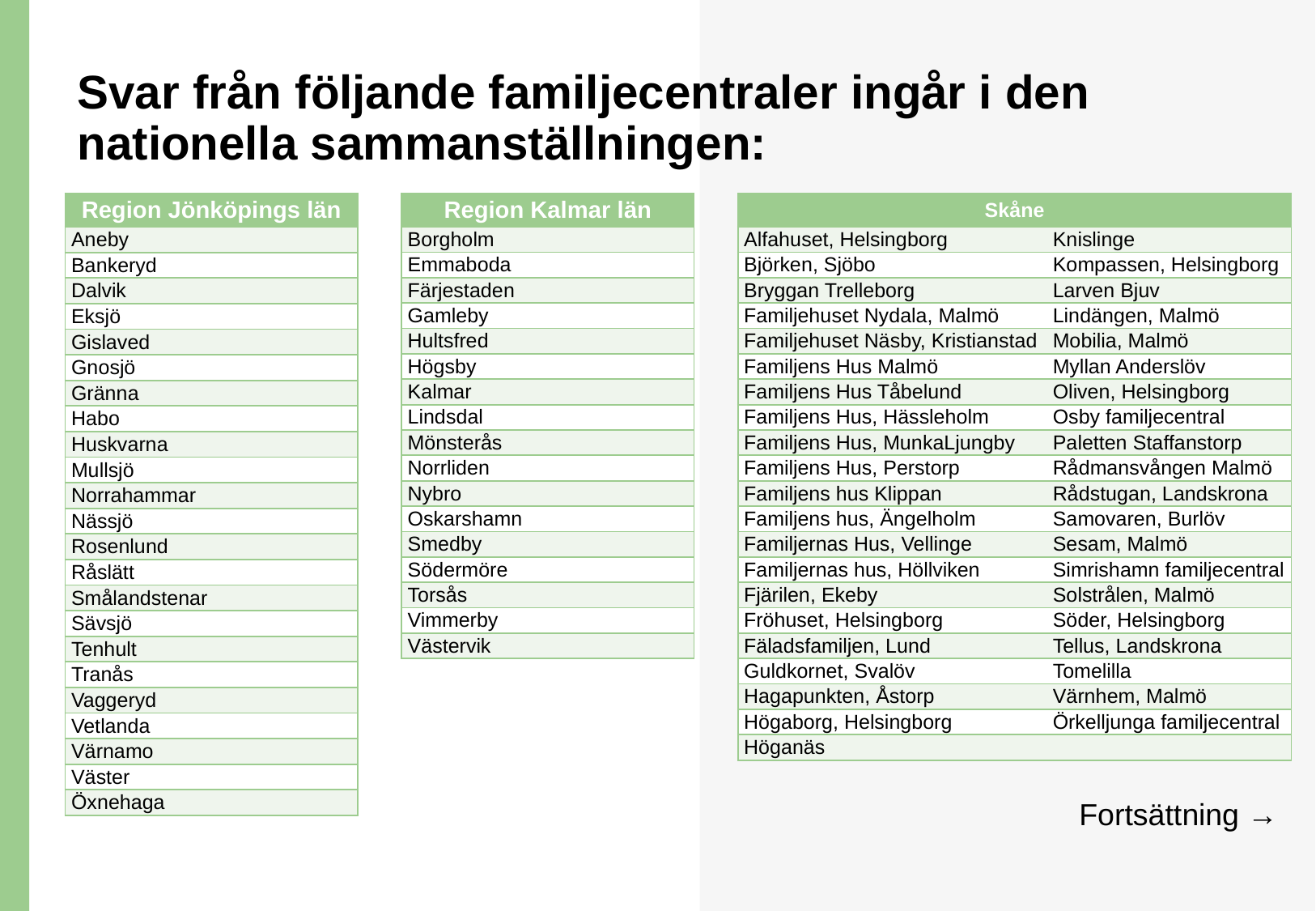

# Svar från följande familjecentraler ingår i den nationella sammanställningen:
| Region Jönköpings län |
| --- |
| Aneby |
| Bankeryd |
| Dalvik |
| Eksjö |
| Gislaved |
| Gnosjö |
| Gränna |
| Habo |
| Huskvarna |
| Mullsjö |
| Norrahammar |
| Nässjö |
| Rosenlund |
| Råslätt |
| Smålandstenar |
| Sävsjö |
| Tenhult |
| Tranås |
| Vaggeryd |
| Vetlanda |
| Värnamo |
| Väster |
| Öxnehaga |
| Region Kalmar län |
| --- |
| Borgholm |
| Emmaboda |
| Färjestaden |
| Gamleby |
| Hultsfred |
| Högsby |
| Kalmar |
| Lindsdal |
| Mönsterås |
| Norrliden |
| Nybro |
| Oskarshamn |
| Smedby |
| Södermöre |
| Torsås |
| Vimmerby |
| Västervik |
| Skåne |  |
| --- | --- |
| Alfahuset, Helsingborg | Knislinge |
| Björken, Sjöbo | Kompassen, Helsingborg |
| Bryggan Trelleborg | Larven Bjuv |
| Familjehuset Nydala, Malmö | Lindängen, Malmö |
| Familjehuset Näsby, Kristianstad | Mobilia, Malmö |
| Familjens Hus Malmö | Myllan Anderslöv |
| Familjens Hus Tåbelund | Oliven, Helsingborg |
| Familjens Hus, Hässleholm | Osby familjecentral |
| Familjens Hus, MunkaLjungby | Paletten Staffanstorp |
| Familjens Hus, Perstorp | Rådmansvången Malmö |
| Familjens hus Klippan | Rådstugan, Landskrona |
| Familjens hus, Ängelholm | Samovaren, Burlöv |
| Familjernas Hus, Vellinge | Sesam, Malmö |
| Familjernas hus, Höllviken | Simrishamn familjecentral |
| Fjärilen, Ekeby | Solstrålen, Malmö |
| Fröhuset, Helsingborg | Söder, Helsingborg |
| Fäladsfamiljen, Lund | Tellus, Landskrona |
| Guldkornet, Svalöv | Tomelilla |
| Hagapunkten, Åstorp | Värnhem, Malmö |
| Högaborg, Helsingborg | Örkelljunga familjecentral |
| Höganäs |  |
Fortsättning →